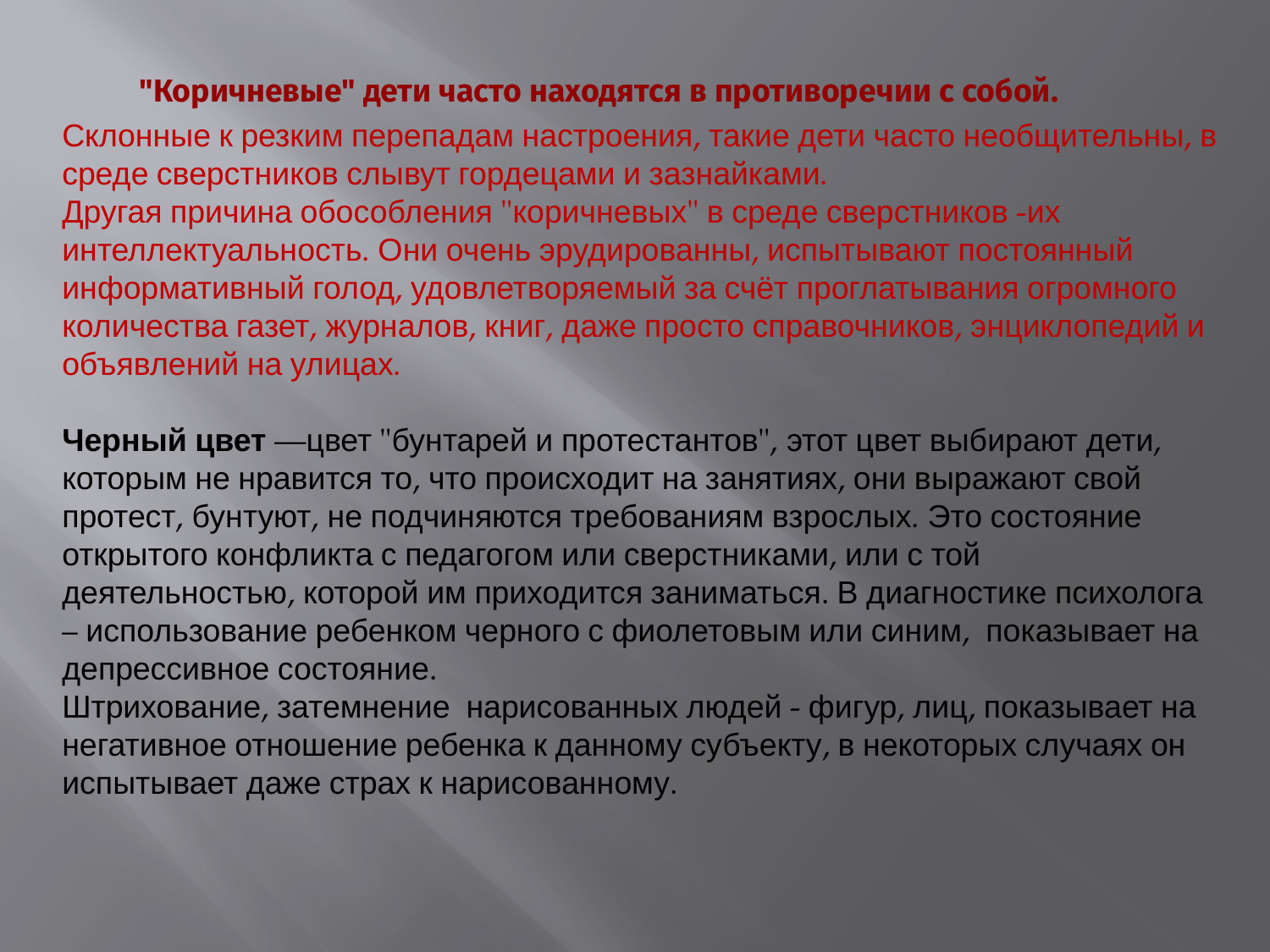

# "Коричневые" дети часто находятся в противоречии с собой.
Склонные к резким перепадам настроения, такие дети часто необщительны, в среде сверстников слывут гордецами и зазнайками.
Другая причина обособления "коричневых" в среде сверстников -их интеллектуальность. Они очень эрудированны, испытывают постоянный информативный голод, удовлетворяемый за счёт проглатывания огромного количества газет, журналов, книг, даже просто справочников, энциклопедий и объявлений на улицах.

Черный цвет —цвет "бунтарей и протестантов", этот цвет выбирают дети, которым не нравится то, что происходит на занятиях, они выражают свой протест, бунтуют, не подчиняются требованиям взрослых. Это состояние открытого конфликта с педагогом или сверстниками, или с той деятельностью, которой им приходится заниматься. В диагностике психолога – использование ребенком черного с фиолетовым или синим,  показывает на депрессивное состояние.
Штрихование, затемнение  нарисованных людей - фигур, лиц, показывает на негативное отношение ребенка к данному субъекту, в некоторых случаях он испытывает даже страх к нарисованному.